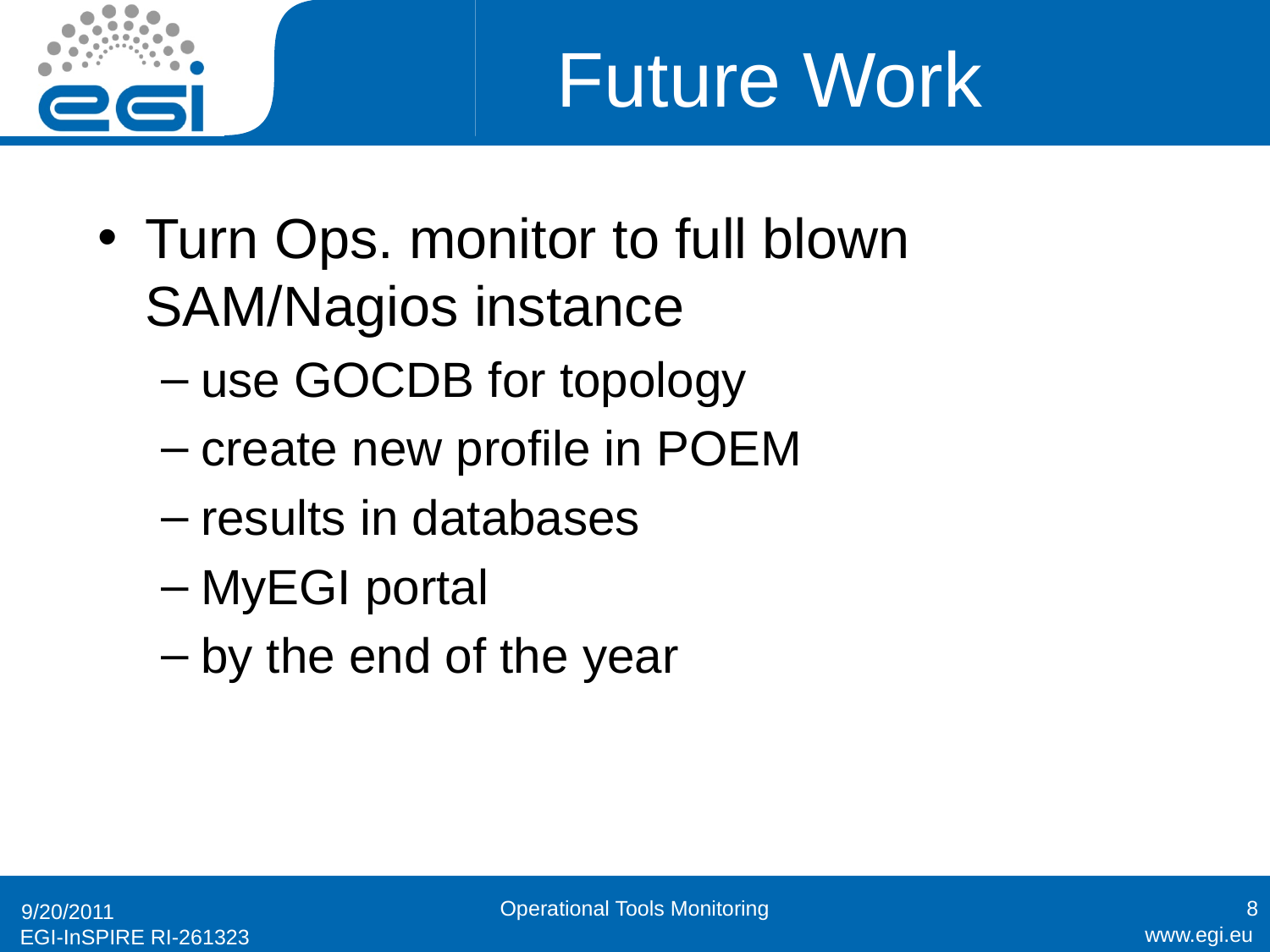

# Future Work
Turn Ops. monitor to full blown SAM/Nagios instance
use GOCDB for topology
create new profile in POEM
results in databases
MyEGI portal
by the end of the year
Operational Tools Monitoring
8
9/20/2011